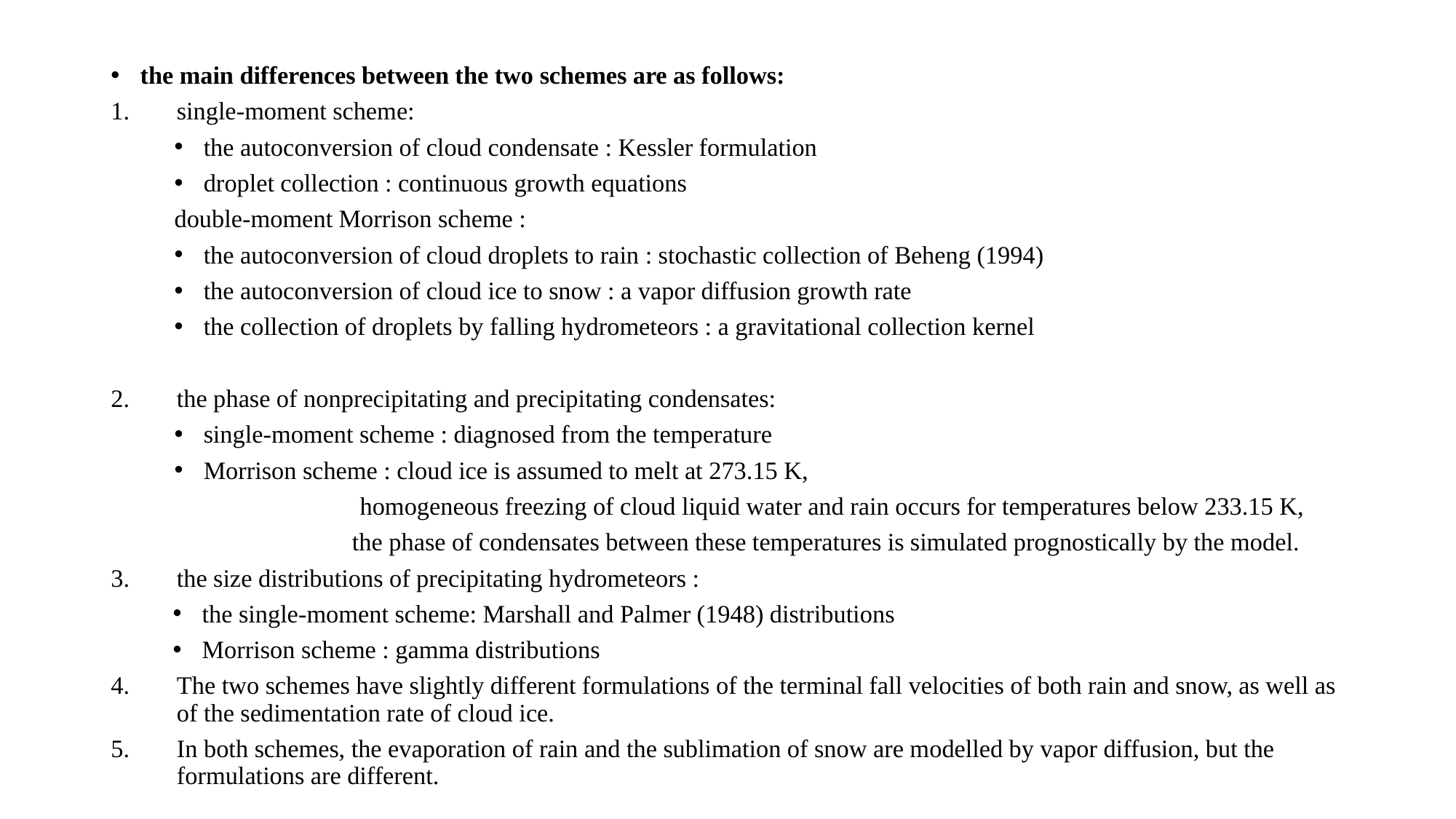

the main differences between the two schemes are as follows:
single-moment scheme:
the autoconversion of cloud condensate : Kessler formulation
droplet collection : continuous growth equations
double-moment Morrison scheme :
the autoconversion of cloud droplets to rain : stochastic collection of Beheng (1994)
the autoconversion of cloud ice to snow : a vapor diffusion growth rate
the collection of droplets by falling hydrometeors : a gravitational collection kernel

the phase of nonprecipitating and precipitating condensates:
single-moment scheme : diagnosed from the temperature
Morrison scheme : cloud ice is assumed to melt at 273.15 K,
                              homogeneous freezing of cloud liquid water and rain occurs for temperatures below 233.15 K,
                                       the phase of condensates between these temperatures is simulated prognostically by the model.
the size distributions of precipitating hydrometeors :
the single-moment scheme: Marshall and Palmer (1948) distributions
Morrison scheme : gamma distributions
The two schemes have slightly different formulations of the terminal fall velocities of both rain and snow, as well as of the sedimentation rate of cloud ice.
In both schemes, the evaporation of rain and the sublimation of snow are modelled by vapor diffusion, but the formulations are different.